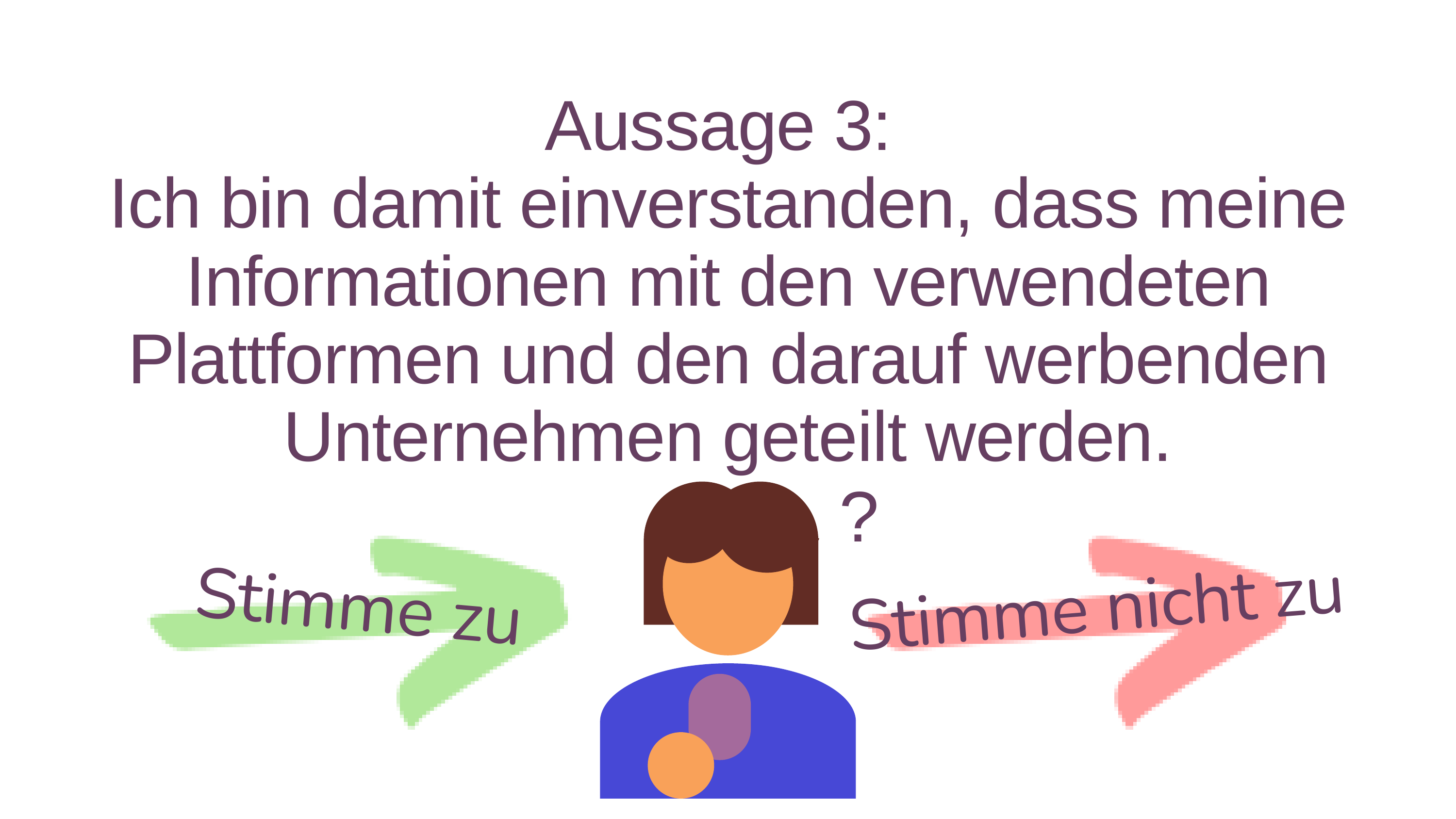

Aussage 3:
Ich bin damit einverstanden, dass meine Informationen mit den verwendeten Plattformen und den darauf werbenden Unternehmen geteilt werden.

?

Stimme zu
Stimme nicht zu